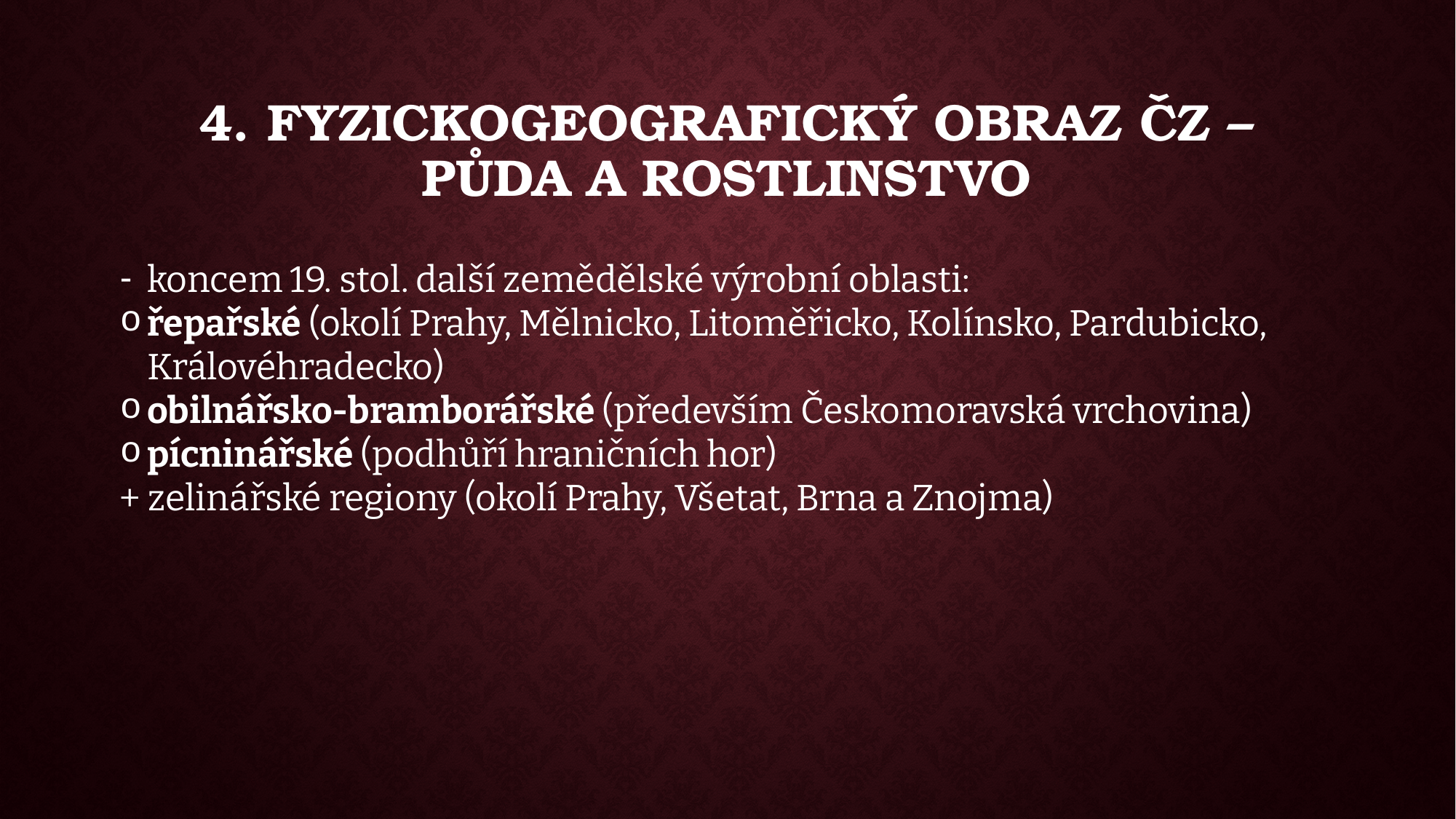

4. Fyzickogeografický obraz ČZ – půda a rostlinstvo
koncem 19. stol. další zemědělské výrobní oblasti:
řepařské (okolí Prahy, Mělnicko, Litoměřicko, Kolínsko, Pardubicko, Královéhradecko)
obilnářsko-bramborářské (především Českomoravská vrchovina)
pícninářské (podhůří hraničních hor)
+ zelinářské regiony (okolí Prahy, Všetat, Brna a Znojma)